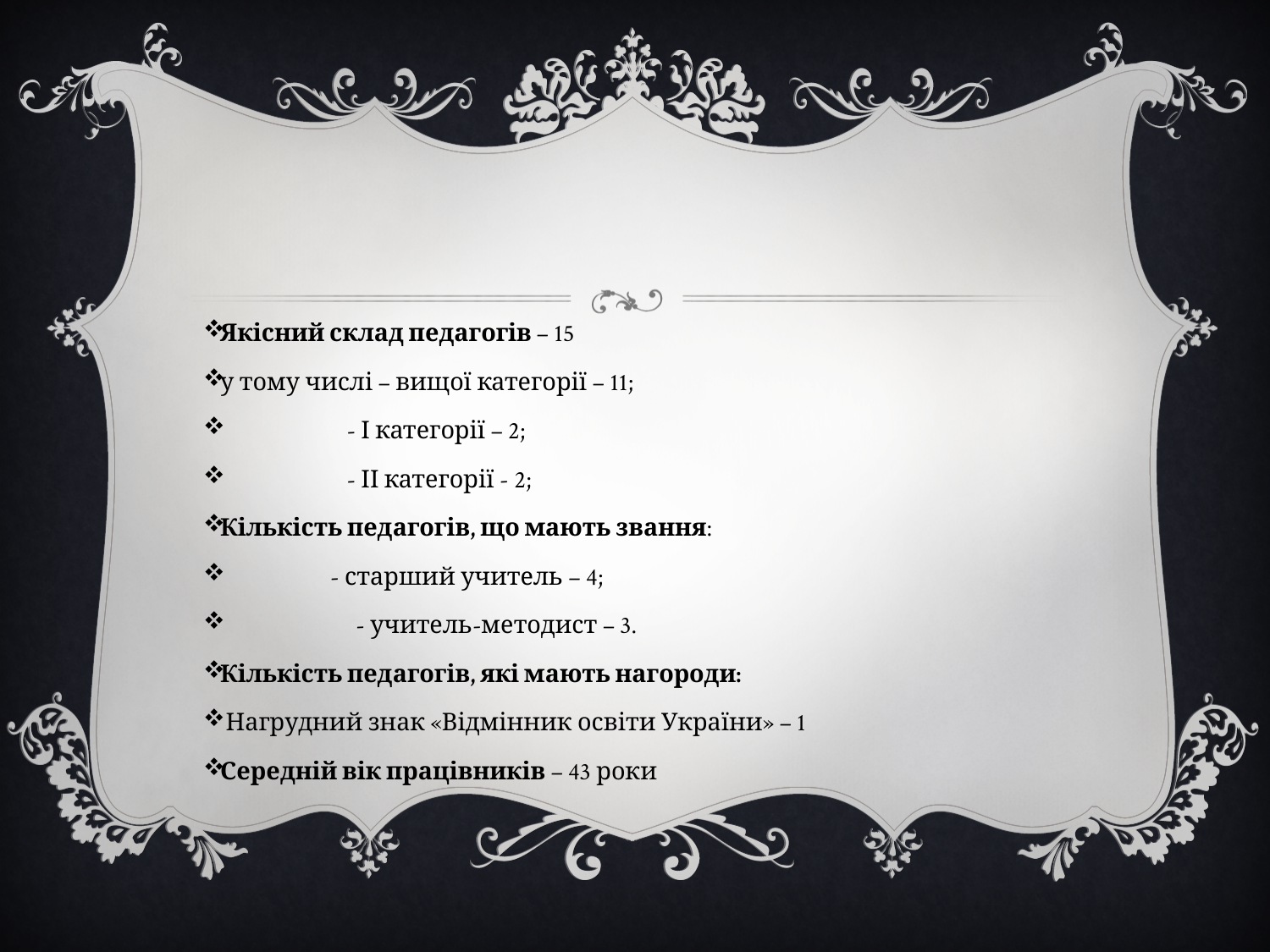

#
Якісний склад педагогів – 15
у тому числі – вищої категорії – 11;
                       - І категорії – 2;
                       - ІІ категорії - 2;
Кількість педагогів, що мають звання:
                    - старший учитель – 4;
	          - учитель-методист – 3.
Кількість педагогів, які мають нагороди:
 Нагрудний знак «Відмінник освіти України» – 1
Середній вік працівників – 43 роки